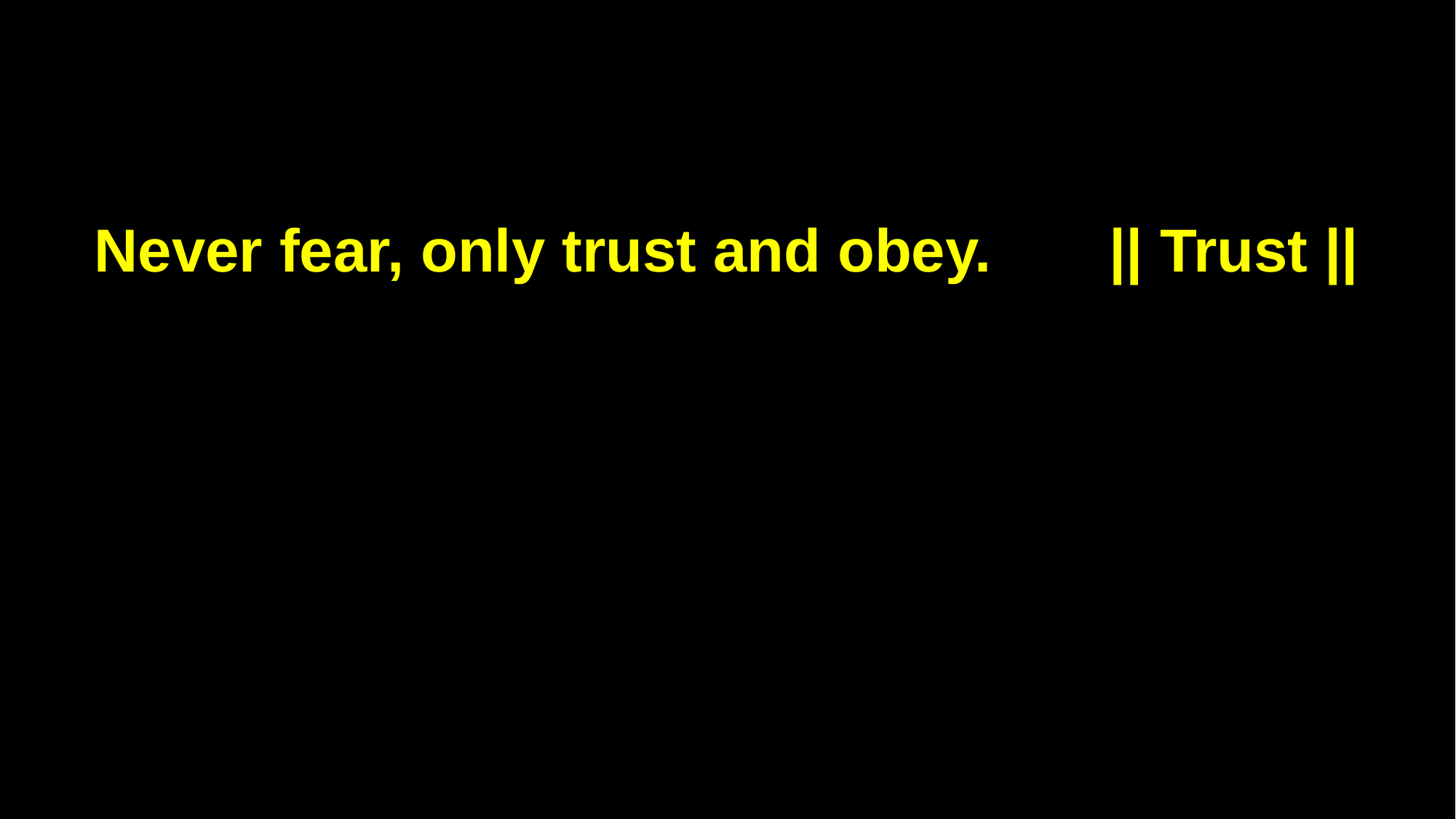

Never fear, only trust and obey.       || Trust ||